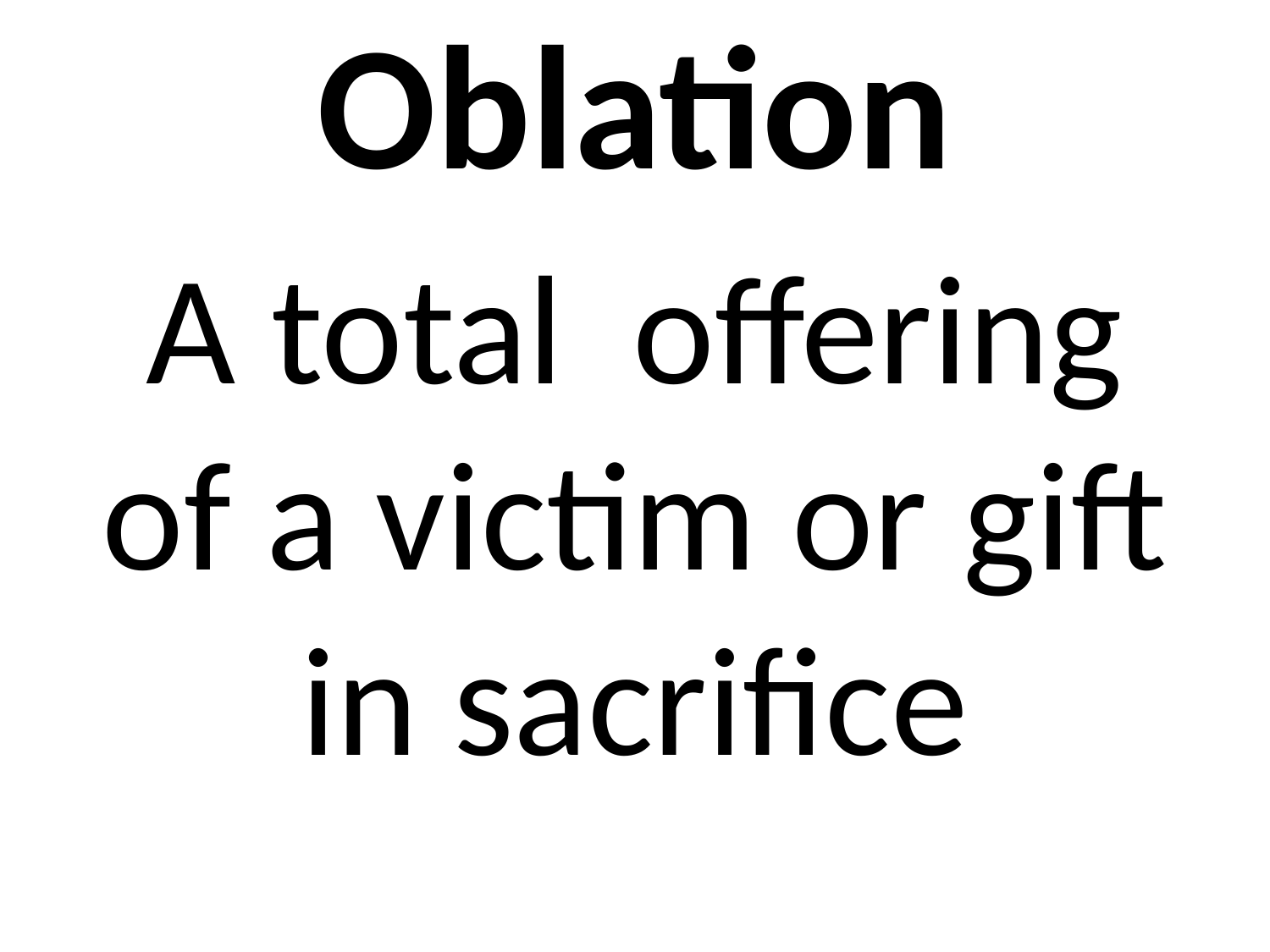

# Oblation
A total  offering of a victim or gift in sacrifice